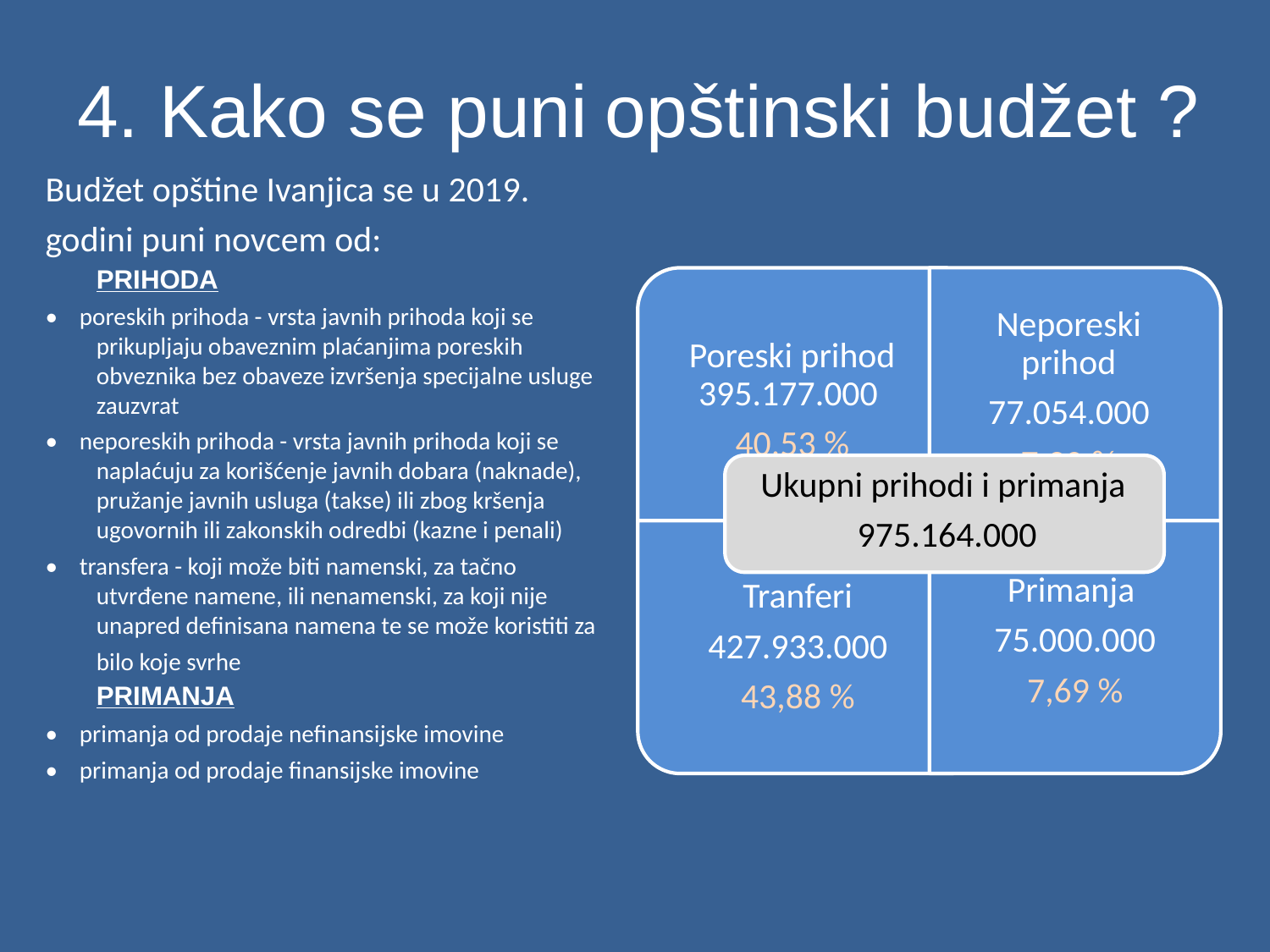

4. Kako se puni
Budžet opštine Ivanjica se u 2019. godini puni novcem od:
PRIHODA
•    poreskih prihoda - vrsta javnih prihoda koji se prikupljaju obaveznim plaćanjima poreskih obveznika bez obaveze izvršenja specijalne usluge zauzvrat
•    neporeskih prihoda - vrsta javnih prihoda koji se naplaćuju za korišćenje javnih dobara (naknade), pružanje javnih usluga (takse) ili zbog kršenja ugovornih ili zakonskih odredbi (kazne i penali)
•    transfera - koji može biti namenski, za tačno utvrđene namene, ili nenamenski, za koji nije unapred definisana namena te se može koristiti za
bilo koje svrhe
PRIMANJA
•    primanja od prodaje nefinansijske imovine
•    primanja od prodaje finansijske imovine
opštinski budžet ?
Poreski prihod 395.177.000
40,53 %
Neporeski prihod
77.054.000
7,90 %
Tranferi
427.933.000
43,88 %
Primanja
75.000.000
7,69 %

Ukupni prihodi i primanja
975.164.000